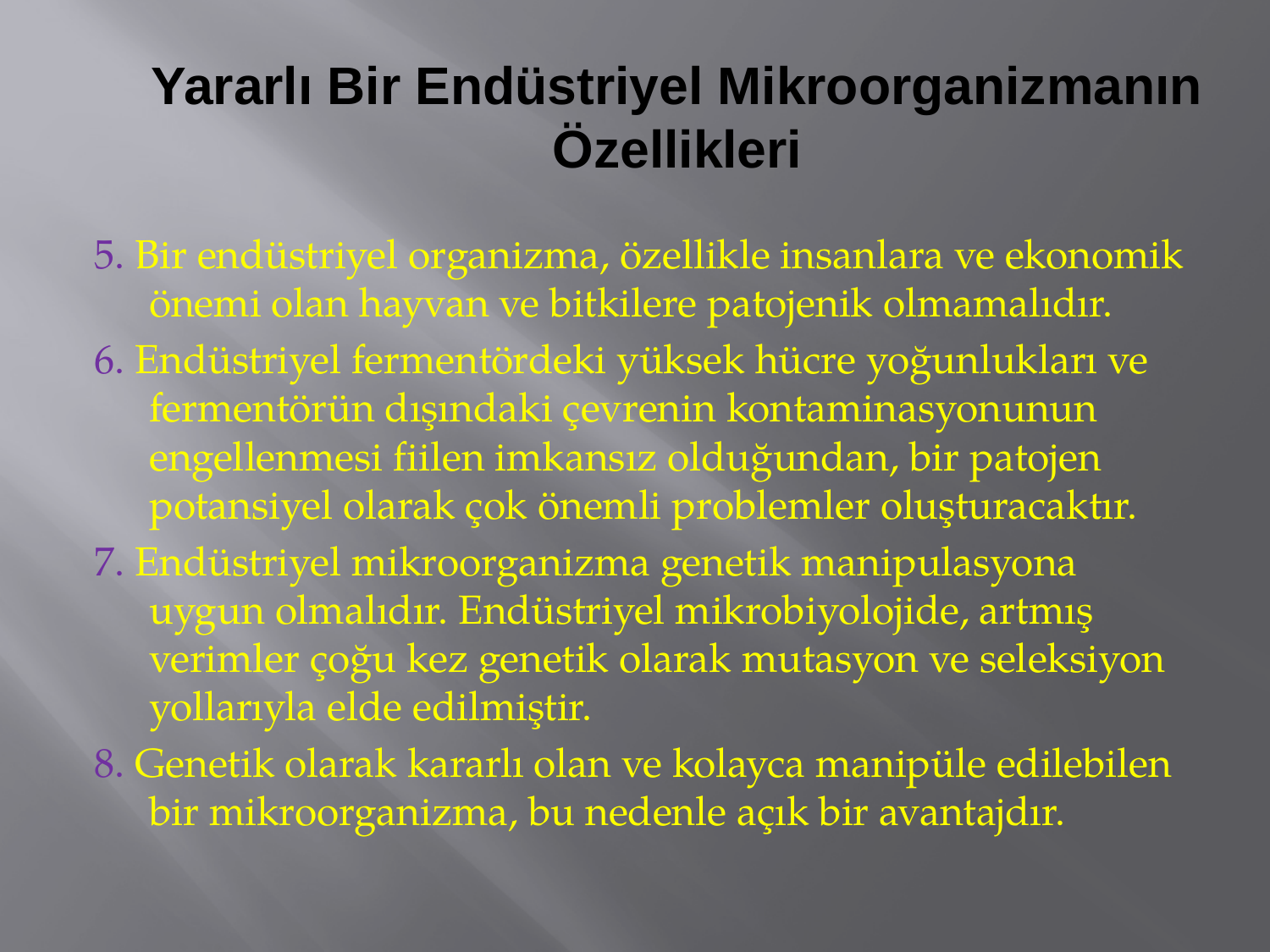

# Yararlı Bir Endüstriyel Mikroorganizmanın Özellikleri
5. Bir endüstriyel organizma, özellikle insanlara ve ekonomik önemi olan hayvan ve bitkilere patojenik olmamalıdır.
6. Endüstriyel fermentördeki yüksek hücre yoğunlukları ve fermentörün dışındaki çevrenin kontaminasyonunun engellenmesi fiilen imkansız olduğundan, bir patojen potansiyel olarak çok önemli problemler oluşturacaktır.
7. Endüstriyel mikroorganizma genetik manipulasyona uygun olmalıdır. Endüstriyel mikrobiyolojide, artmış verimler çoğu kez genetik olarak mutasyon ve seleksiyon yollarıyla elde edilmiştir.
8. Genetik olarak kararlı olan ve kolayca manipüle edilebilen bir mikroorganizma, bu nedenle açık bir avantajdır.